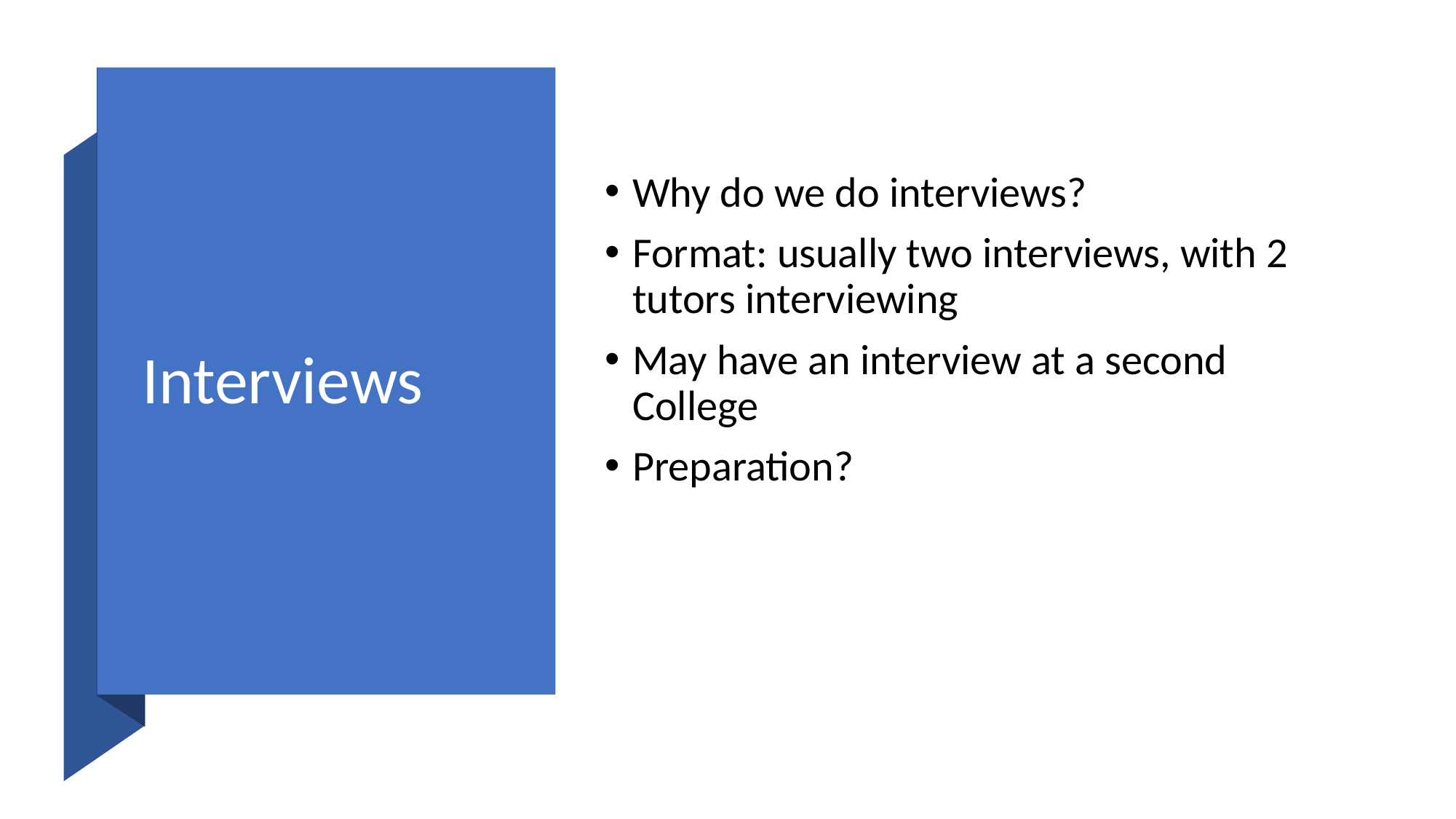

# Interviews
Why do we do interviews?
Format: usually two interviews, with 2 tutors interviewing
May have an interview at a second College
Preparation?